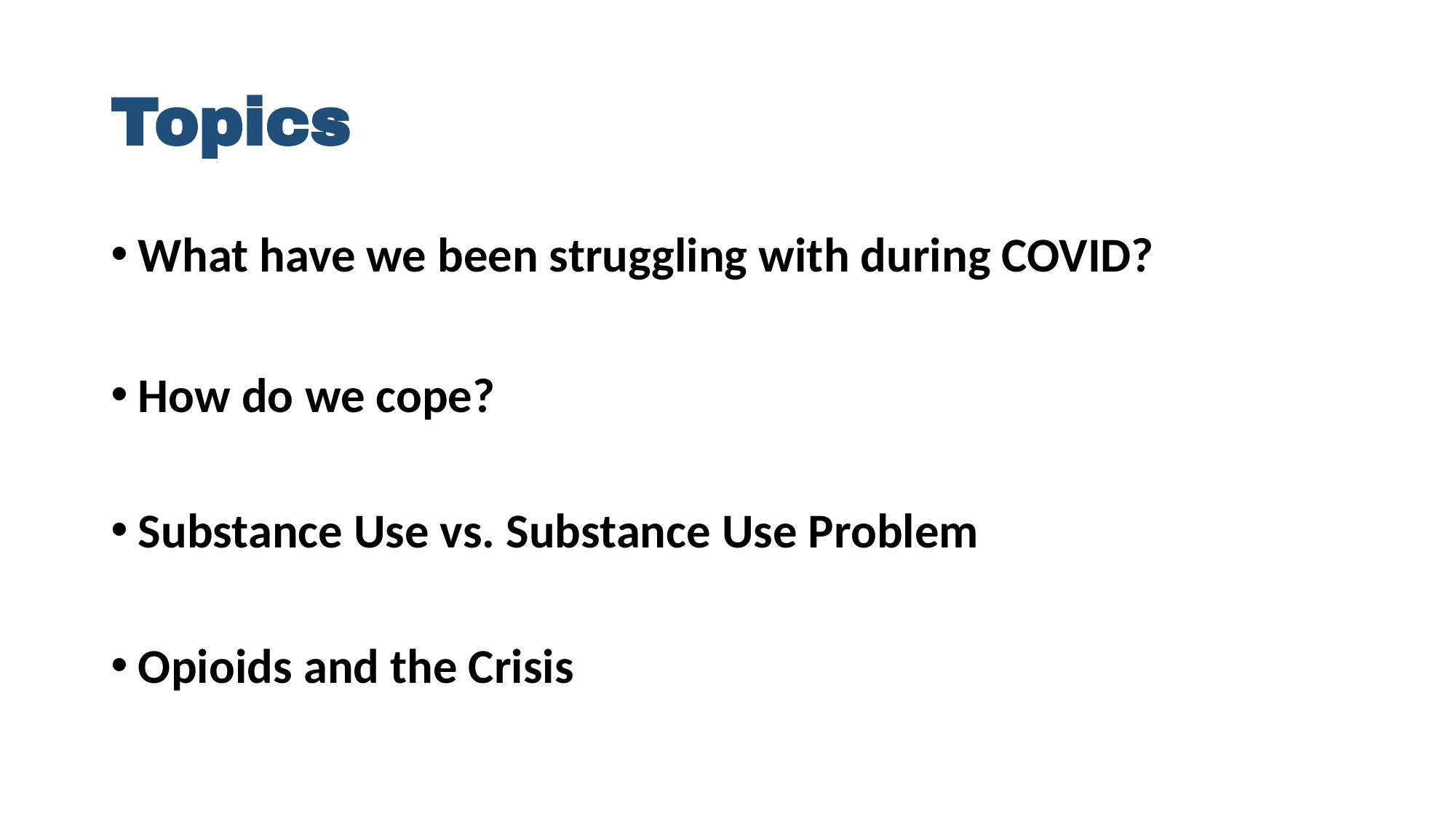

# Topics
What have we been struggling with during COVID?

How do we cope?

Substance Use vs. Substance Use Problem

Opioids and the Crisis